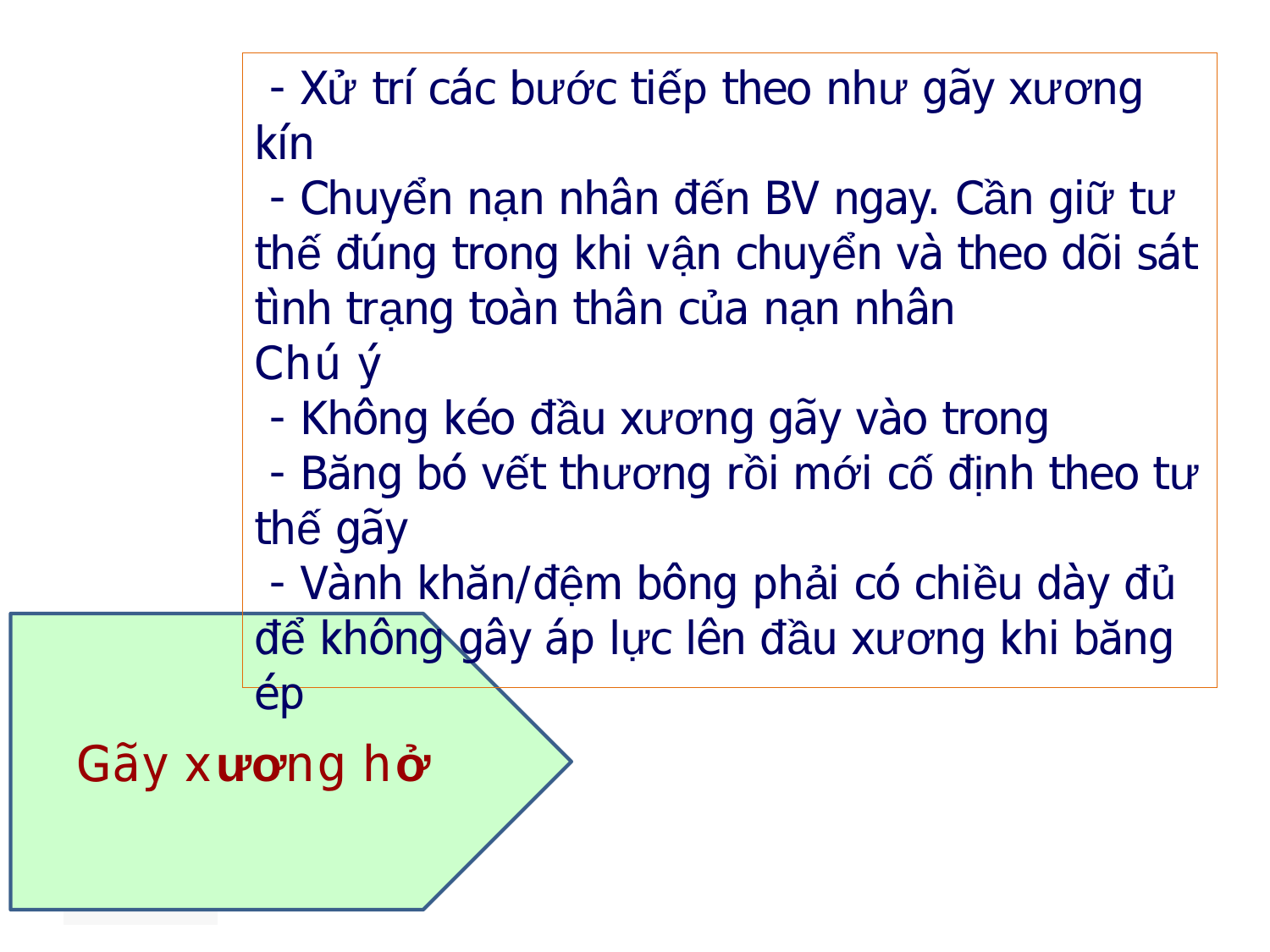

- Xử trí các bước tiếp theo như gãy xương kín
 - Chuyển nạn nhân đến BV ngay. Cần giữ tư thế đúng trong khi vận chuyển và theo dõi sát tình trạng toàn thân của nạn nhân
Chú ý
 - Không kéo đầu xương gãy vào trong
 - Băng bó vết thương rồi mới cố định theo tư thế gãy
 - Vành khăn/đệm bông phải có chiều dày đủ để không gây áp lực lên đầu xương khi băng ép
Gãy xương hở